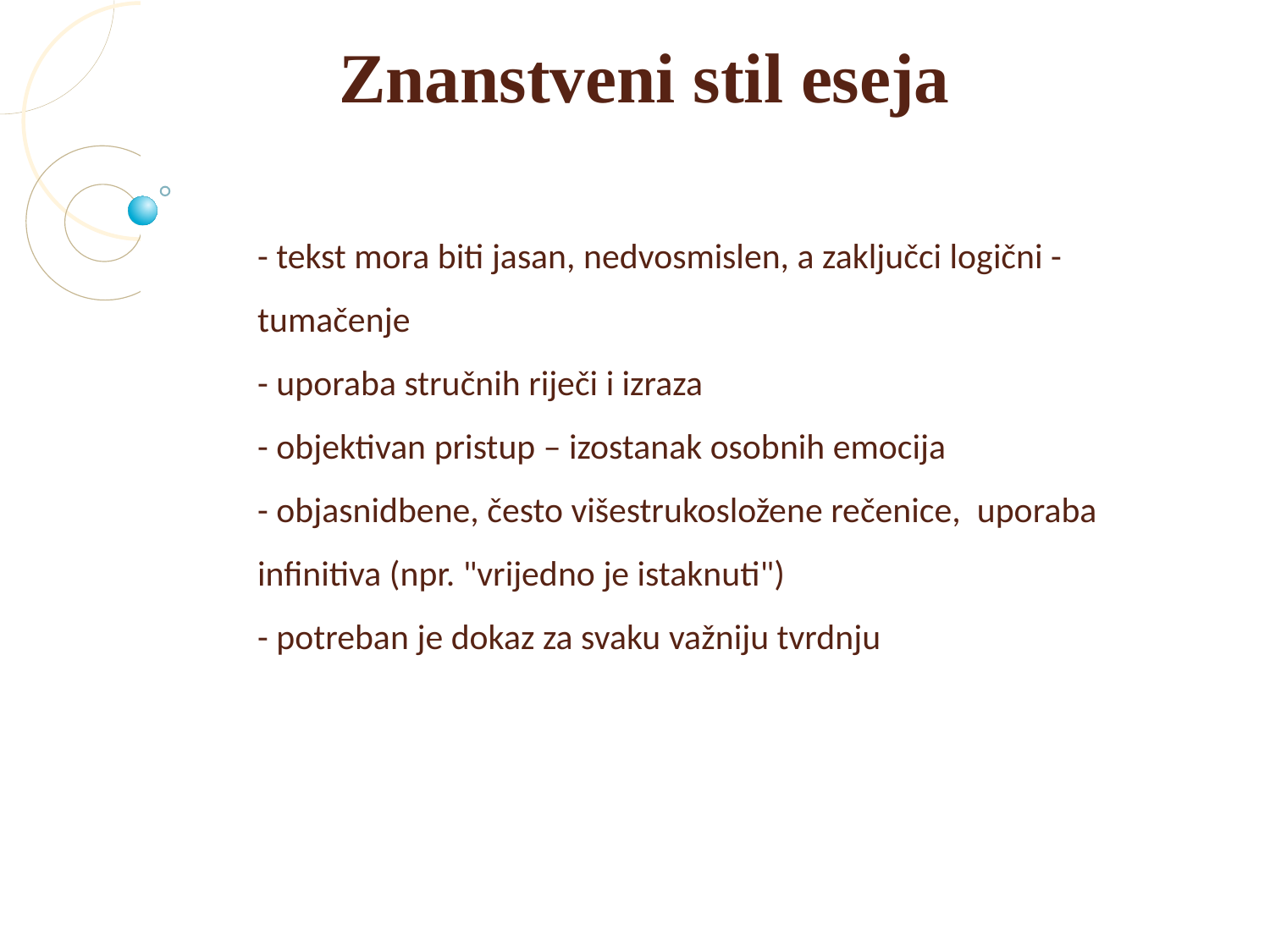

Znanstveni stil eseja
- tekst mora biti jasan, nedvosmislen, a zaključci logični - tumačenje
- uporaba stručnih riječi i izraza
- objektivan pristup – izostanak osobnih emocija
- objasnidbene, često višestrukosložene rečenice,  uporaba infinitiva (npr. "vrijedno je istaknuti")
- potreban je dokaz za svaku važniju tvrdnju